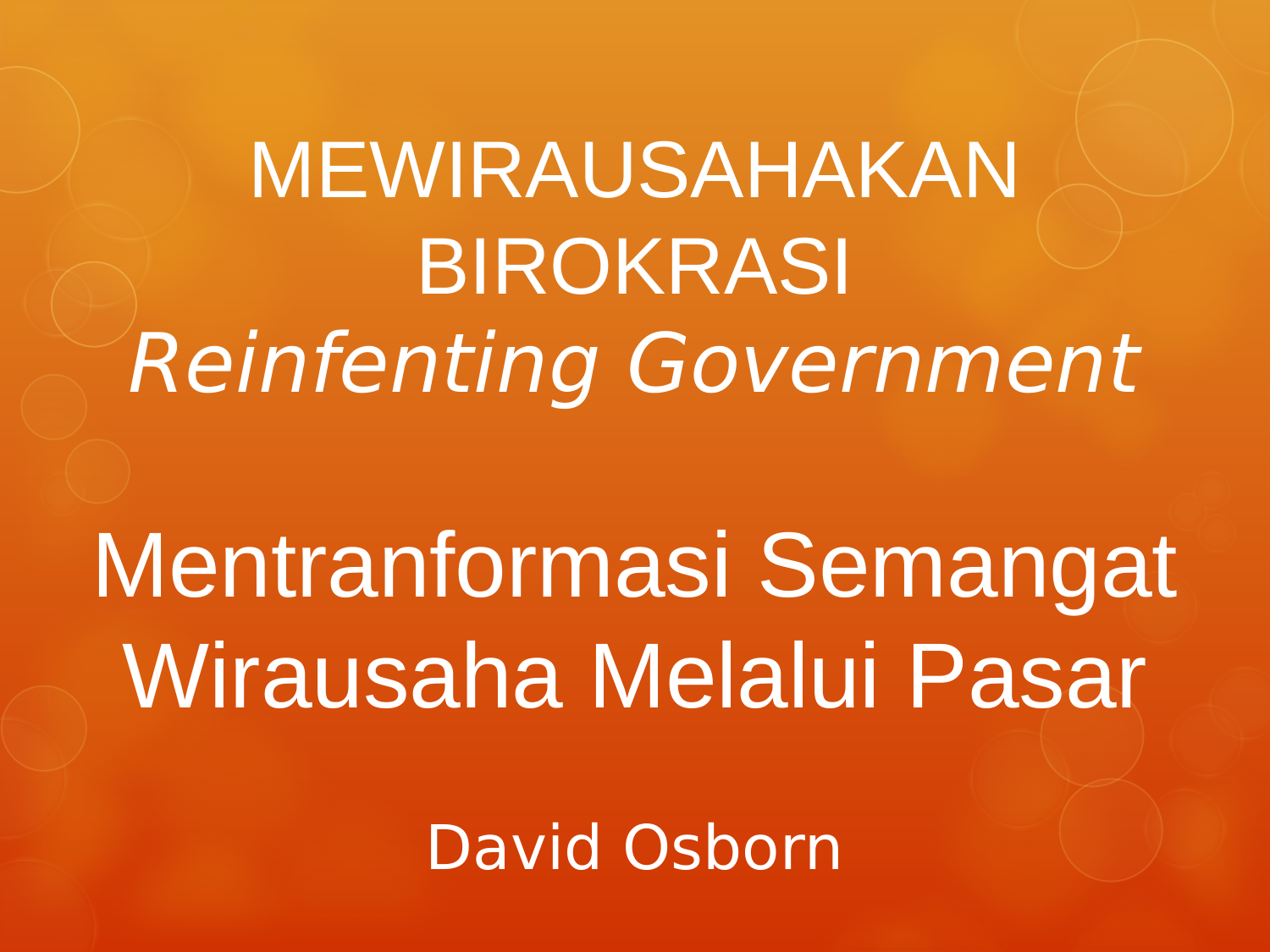

# MEWIRAUSAHAKAN BIROKRASI Reinfenting Government Mentranformasi Semangat Wirausaha Melalui Pasar David Osborn